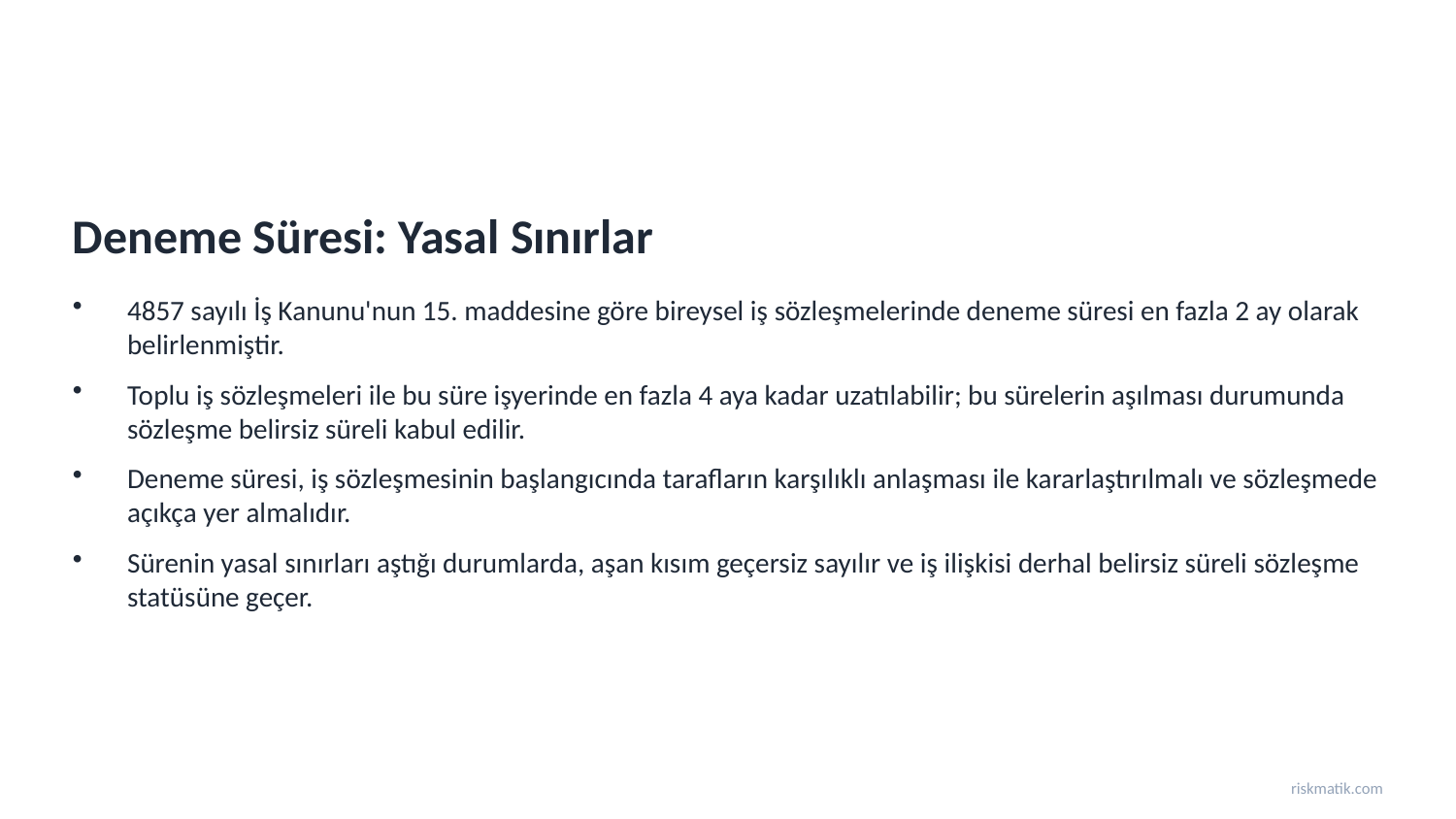

Deneme Süresi: Yasal Sınırlar
4857 sayılı İş Kanunu'nun 15. maddesine göre bireysel iş sözleşmelerinde deneme süresi en fazla 2 ay olarak belirlenmiştir.
Toplu iş sözleşmeleri ile bu süre işyerinde en fazla 4 aya kadar uzatılabilir; bu sürelerin aşılması durumunda sözleşme belirsiz süreli kabul edilir.
Deneme süresi, iş sözleşmesinin başlangıcında tarafların karşılıklı anlaşması ile kararlaştırılmalı ve sözleşmede açıkça yer almalıdır.
Sürenin yasal sınırları aştığı durumlarda, aşan kısım geçersiz sayılır ve iş ilişkisi derhal belirsiz süreli sözleşme statüsüne geçer.
riskmatik.com